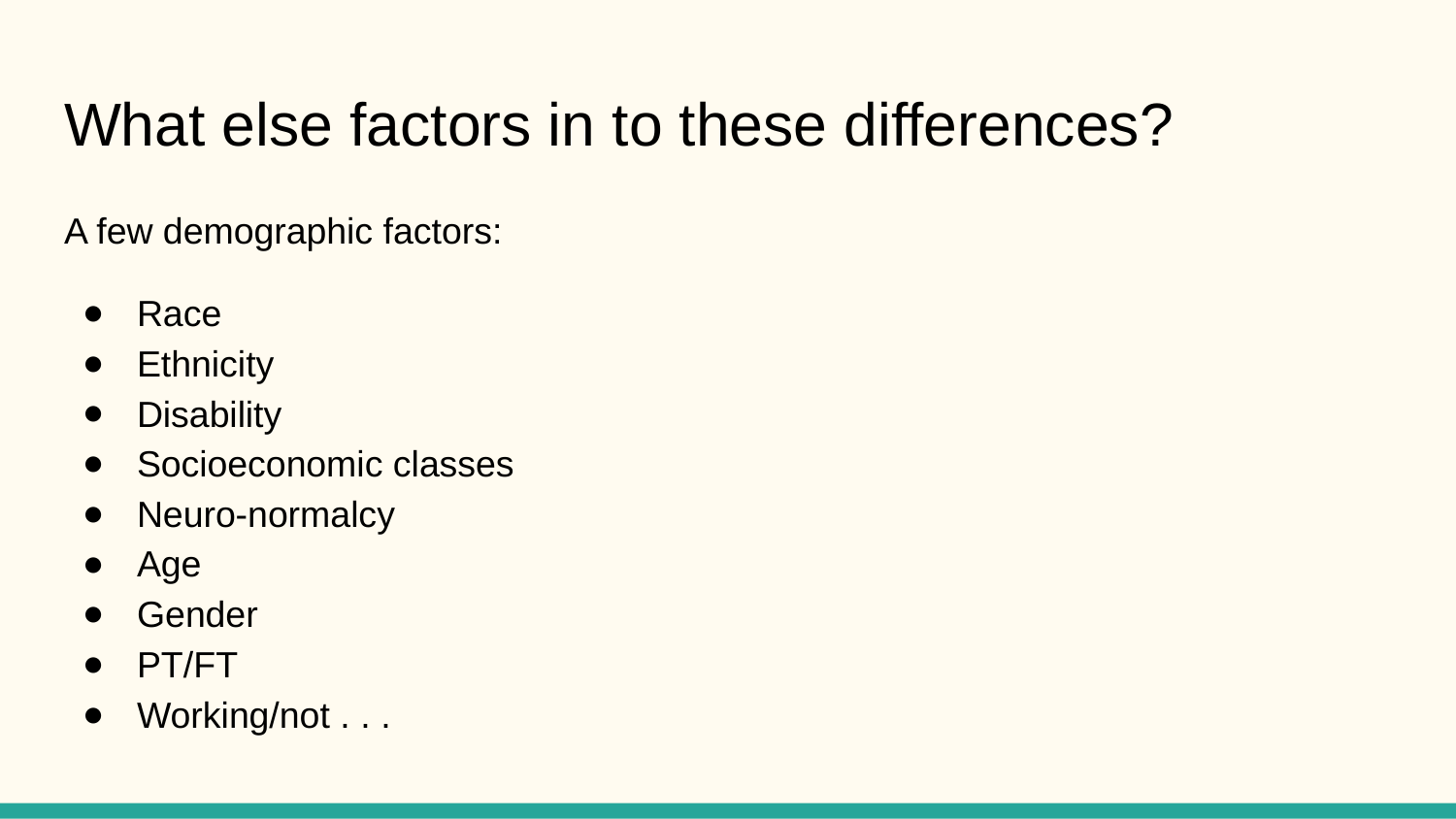

# What else factors in to these differences?
A few demographic factors:
Race
Ethnicity
Disability
Socioeconomic classes
Neuro-normalcy
Age
Gender
PT/FT
Working/not . . .